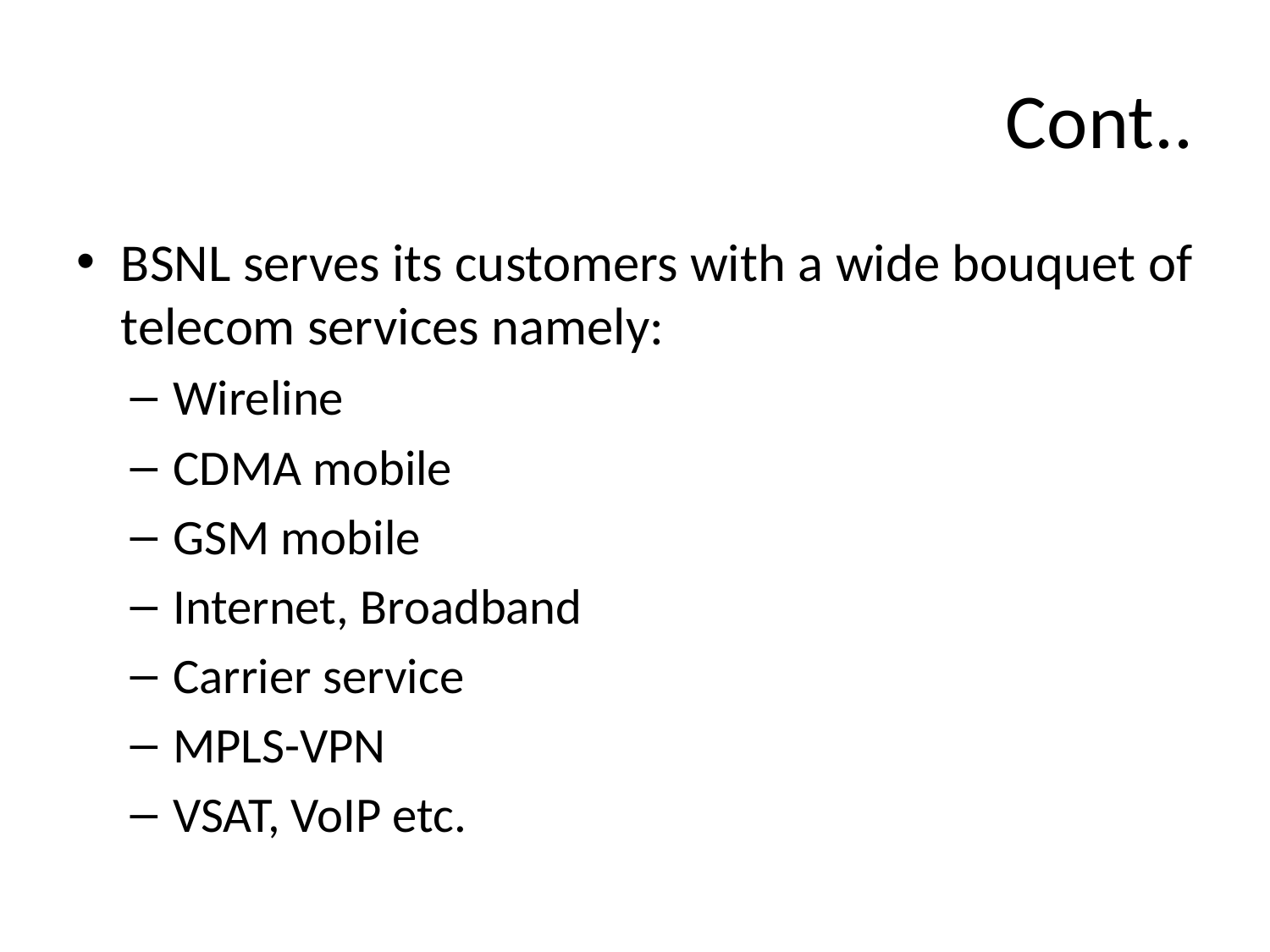

# Cont..
BSNL serves its customers with a wide bouquet of telecom services namely:
Wireline
CDMA mobile
GSM mobile
Internet, Broadband
Carrier service
MPLS-VPN
VSAT, VoIP etc.